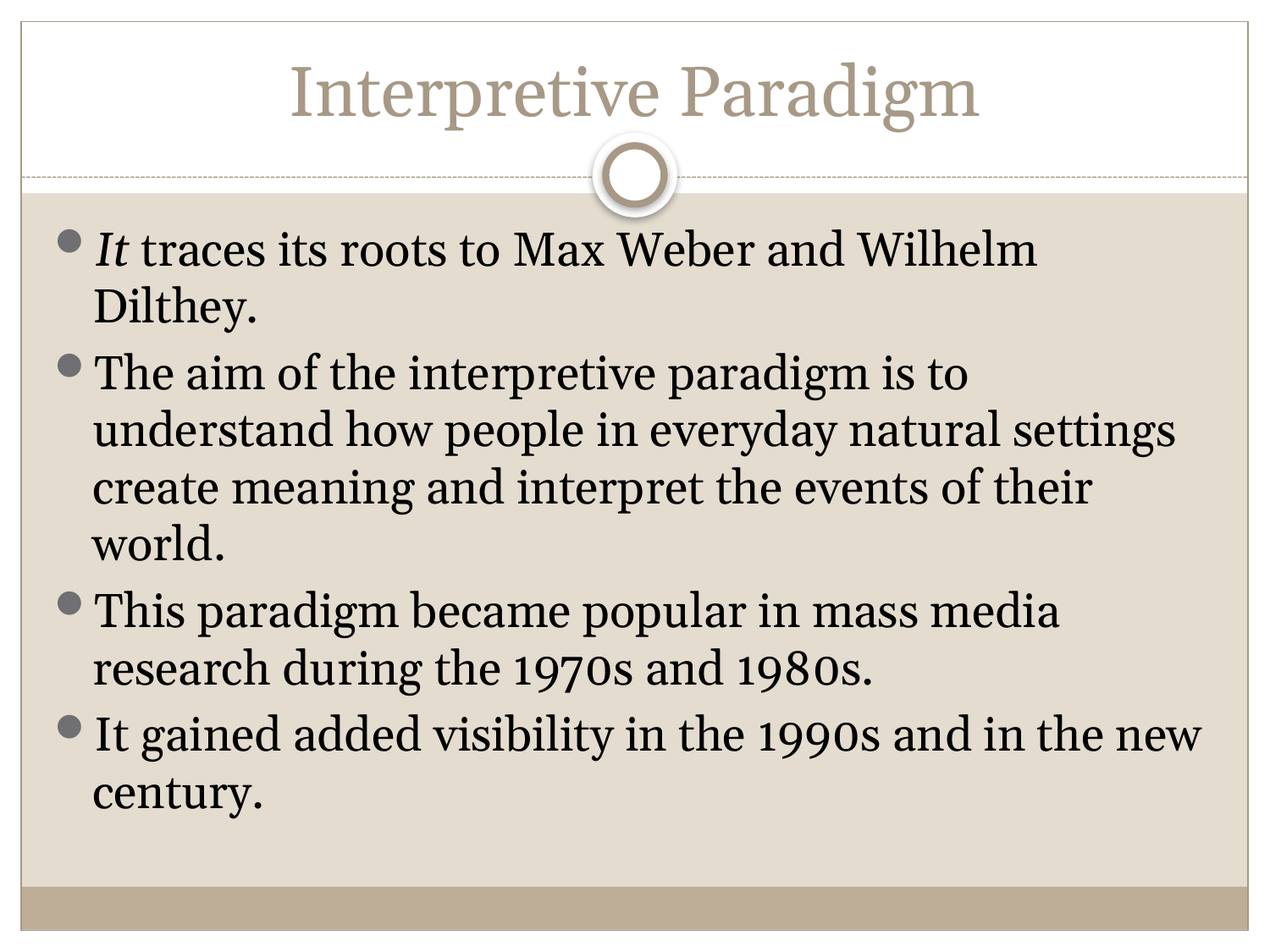

# Interpretive Paradigm
It traces its roots to Max Weber and Wilhelm Dilthey.
The aim of the interpretive paradigm is to understand how people in everyday natural settings create meaning and interpret the events of their world.
This paradigm became popular in mass media research during the 1970s and 1980s.
It gained added visibility in the 1990s and in the new century.